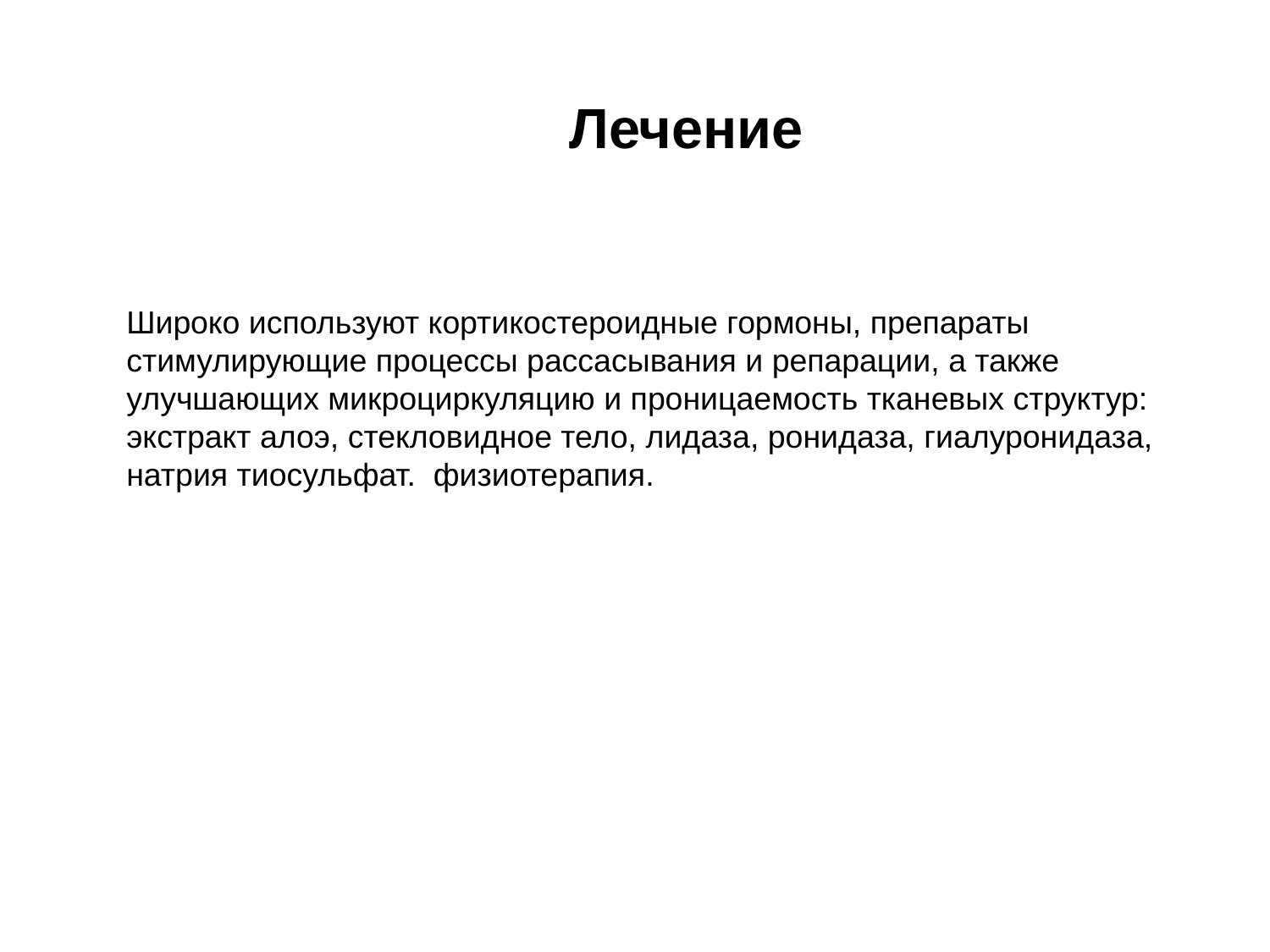

Лечение
Широко используют кортикостероидные гормоны, препараты стимулирующие процессы рассасывания и репарации, а также улучшающих микроциркуляцию и проницаемость тканевых структур: экстракт алоэ, стекловидное тело, лидаза, ронидаза, гиалуронидаза, натрия тиосульфат.  физиотерапия.